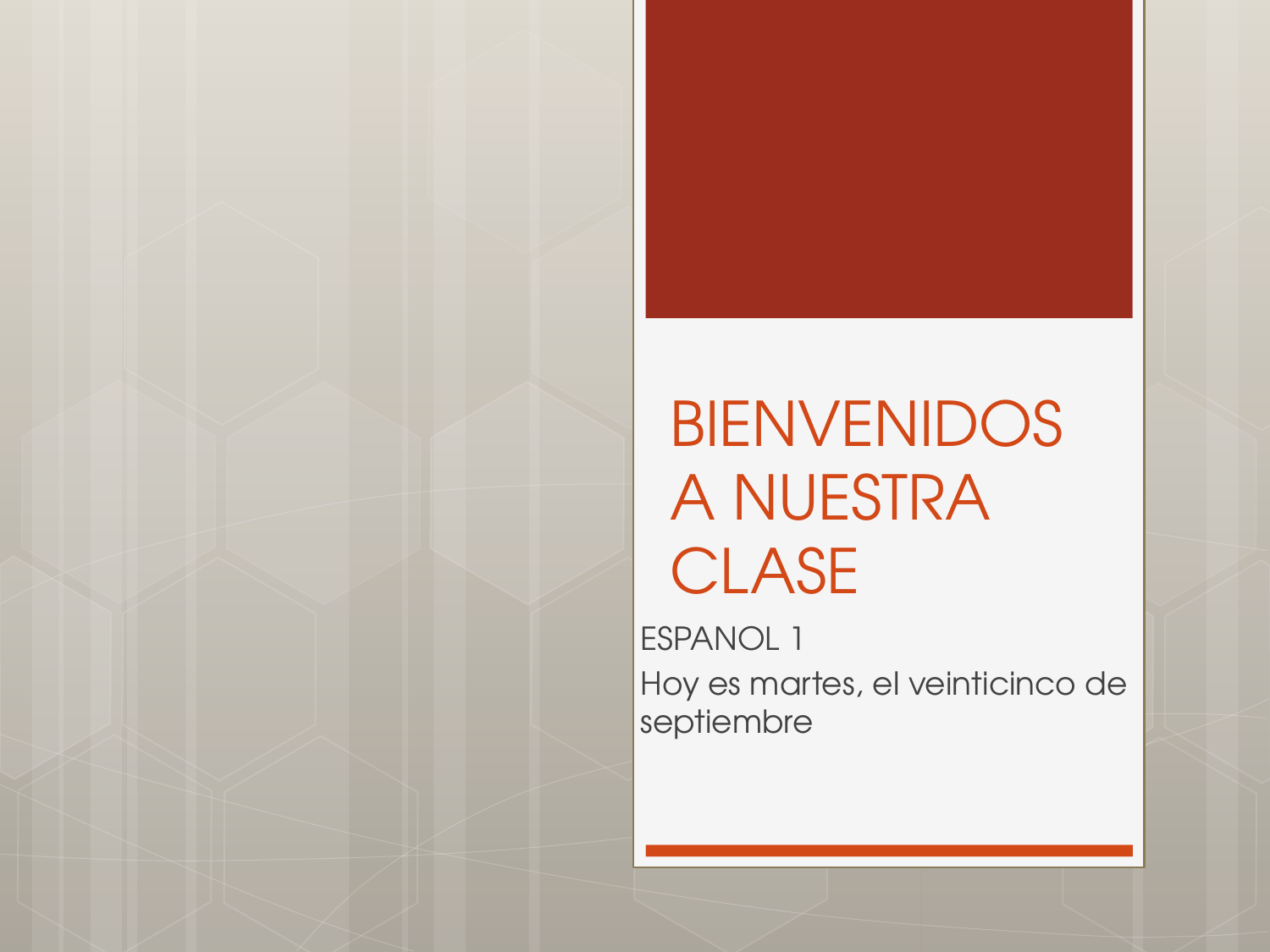

# BIENVENIDOS A NUESTRA CLASE
ESPANOL 1
Hoy es martes, el veinticinco de septiembre